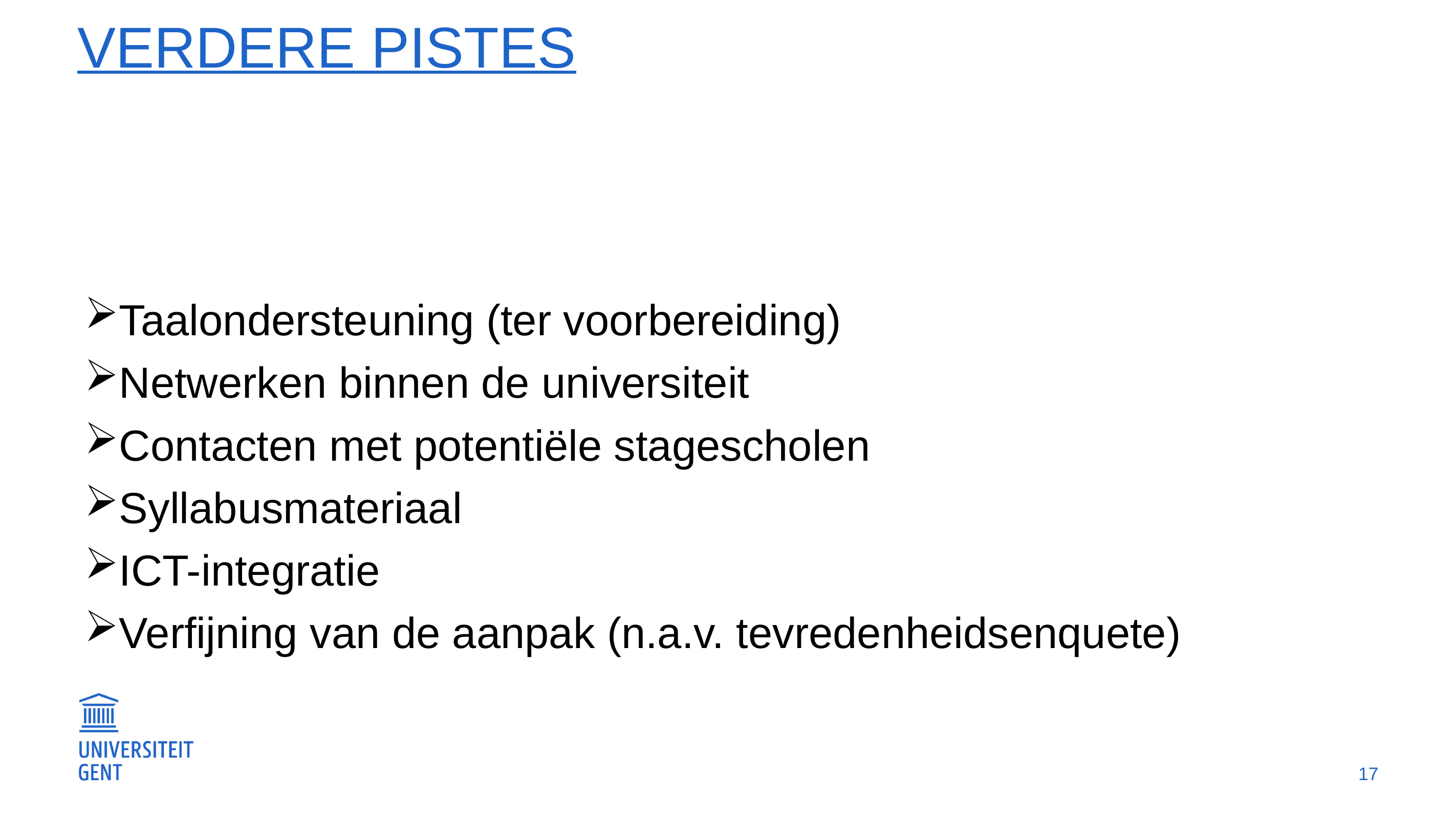

# Verdere pistes

Taalondersteuning (ter voorbereiding)
Netwerken binnen de universiteit
Contacten met potentiële stagescholen
Syllabusmateriaal
ICT-integratie
Verfijning van de aanpak (n.a.v. tevredenheidsenquete)

17